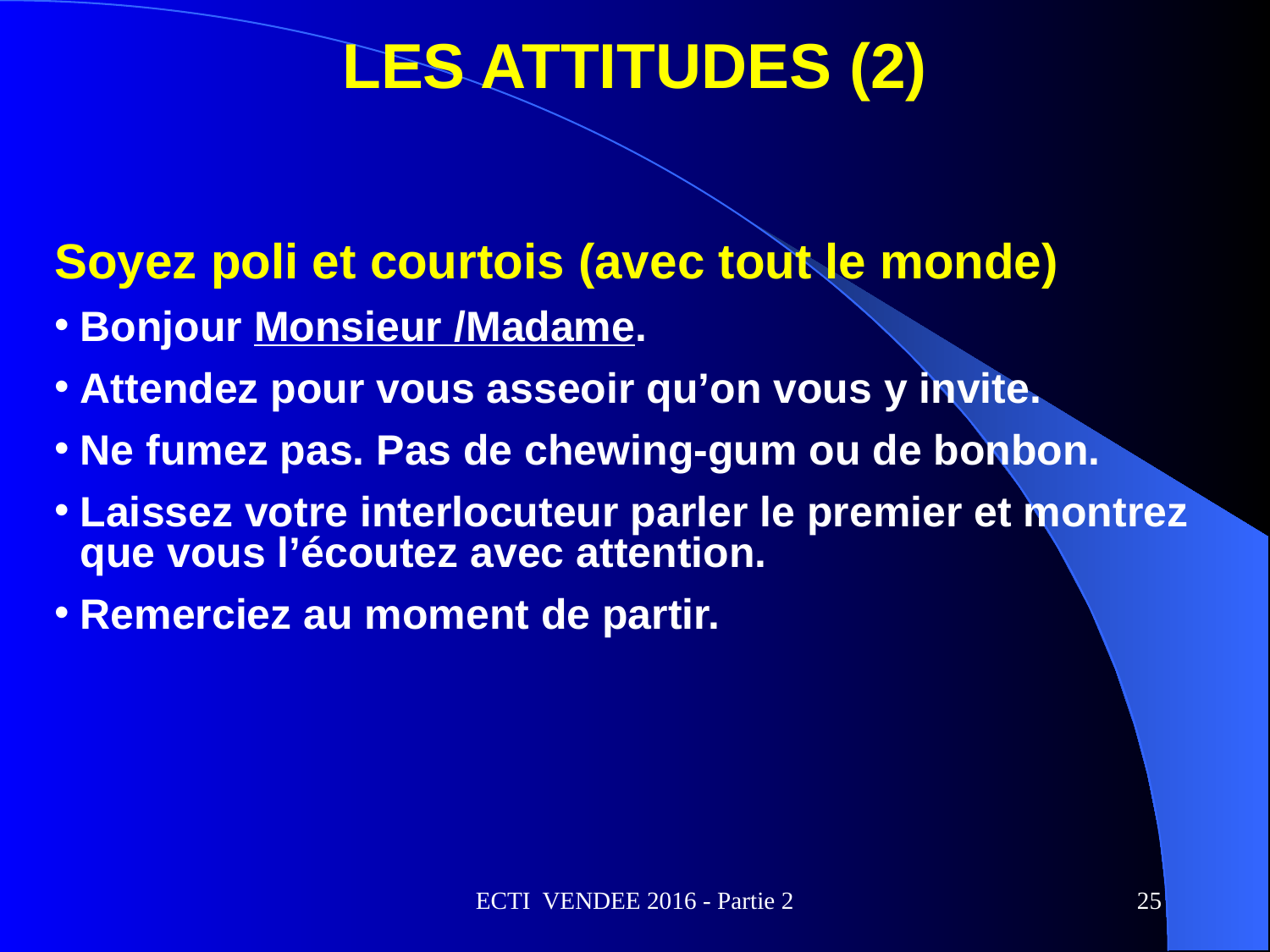

# LES ATTITUDES (2)

Soyez poli et courtois (avec tout le monde)
Bonjour Monsieur /Madame.
Attendez pour vous asseoir qu’on vous y invite.
Ne fumez pas. Pas de chewing-gum ou de bonbon.
Laissez votre interlocuteur parler le premier et montrez que vous l’écoutez avec attention.
Remerciez au moment de partir.

ECTI  VENDEE 2016 - Partie 2
25